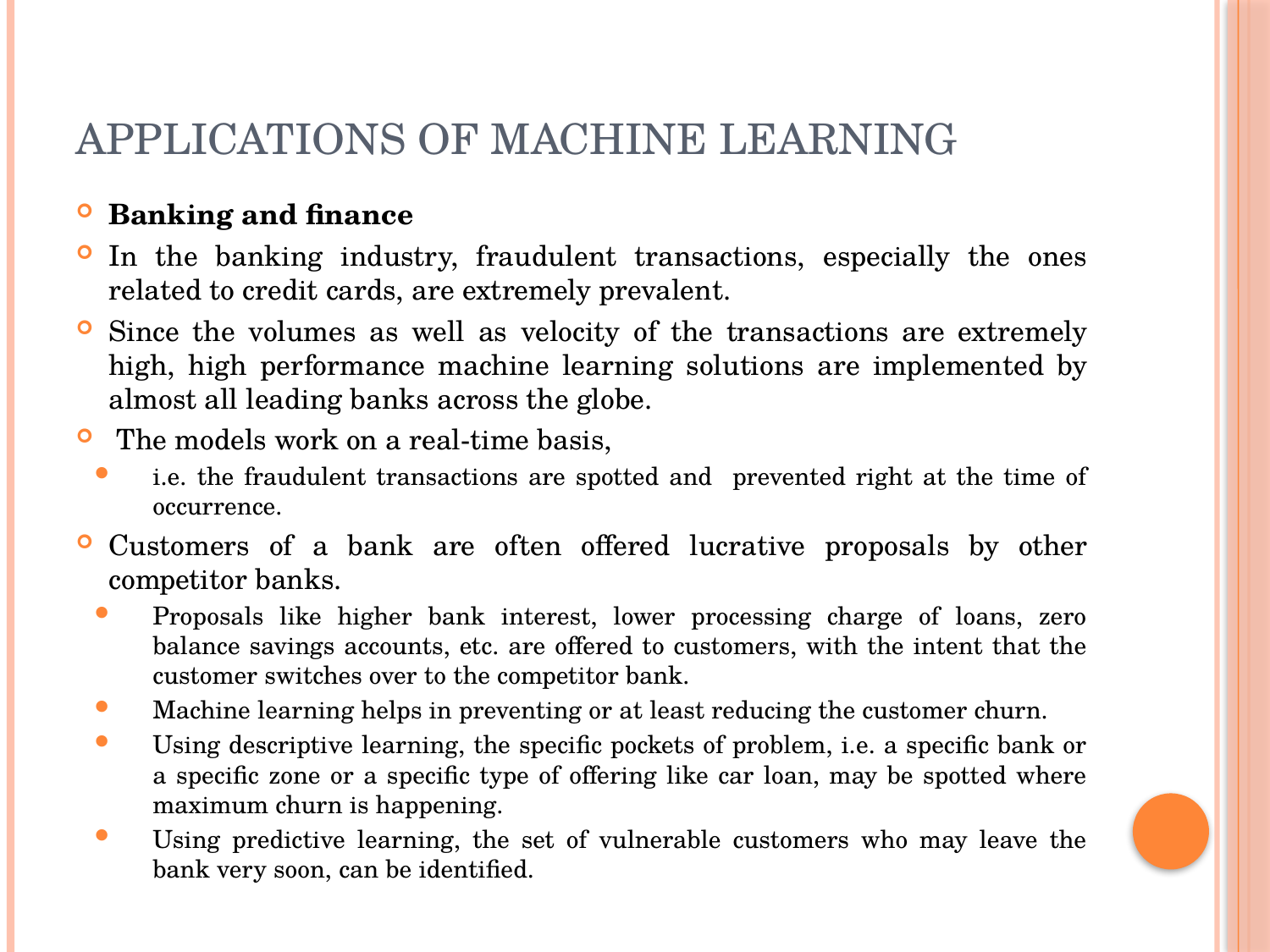

# APPLICATIONS OF MACHINE LEARNING
Banking and finance
In the banking industry, fraudulent transactions, especially the ones related to credit cards, are extremely prevalent.
Since the volumes as well as velocity of the transactions are extremely high, high performance machine learning solutions are implemented by almost all leading banks across the globe.
 The models work on a real-time basis,
i.e. the fraudulent transactions are spotted and  prevented right at the time of occurrence.
Customers of a bank are often offered lucrative proposals by other competitor banks.
Proposals like higher bank interest, lower processing charge of loans, zero balance savings accounts, etc. are offered to customers, with the intent that the customer switches over to the competitor bank.
Machine learning helps in preventing or at least reducing the customer churn.
Using descriptive learning, the specific pockets of problem, i.e. a specific bank or a specific zone or a specific type of offering like car loan, may be spotted where maximum churn is happening.
Using predictive learning, the set of vulnerable customers who may leave the bank very soon, can be identified.